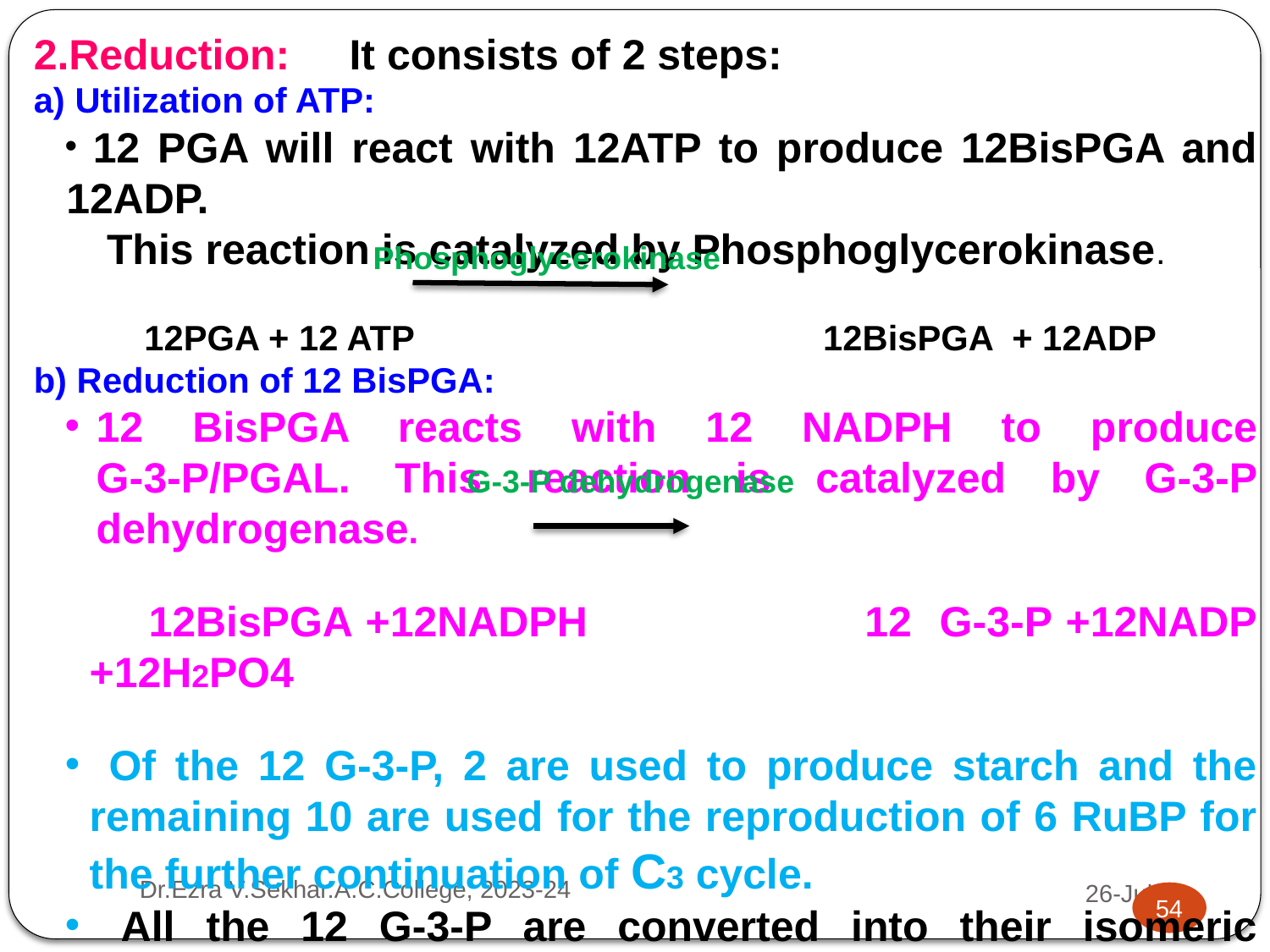

2.Reduction:     It consists of 2 steps:
a) Utilization of ATP:
 12 PGA will react with 12ATP to produce 12BisPGA and 12ADP.
	This reaction is catalyzed by Phosphoglycerokinase.

	        12PGA + 12 ATP                                          12BisPGA  + 12ADP
b) Reduction of 12 BisPGA:
12 BisPGA reacts with 12 NADPH to produce G-3-P/PGAL. This reaction is catalyzed by G-3-P dehydrogenase.

      12BisPGA +12NADPH                    12  G-3-P +12NADP +12H2PO4

 Of the 12 G-3-P, 2 are used to produce starch and the remaining 10 are used for the reproduction of 6 RuBP for the further continuation of C3 cycle.
 All the 12 G-3-P are converted into their isomeric compounds 12 	DHAP.
 2DHAP react with themselves to produce glucose & then starch.
   Phosphoglycerokinase
G-3-P dehydrogenase
Dr.Ezra V.Sekhar.A.C.College, 2023-24
26-Jul-24
54